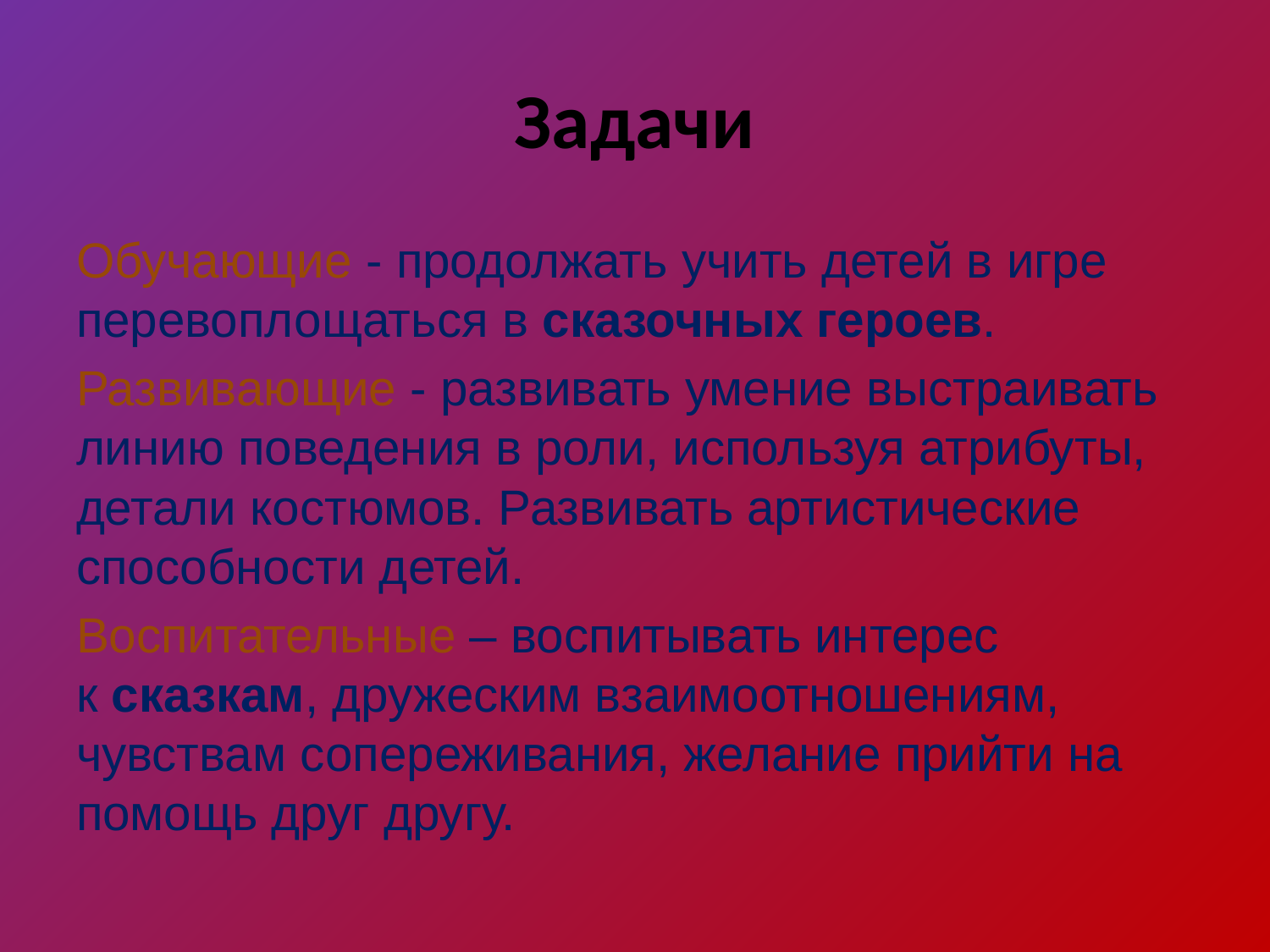

# Задачи
Обучающие - продолжать учить детей в игре перевоплощаться в сказочных героев.
Развивающие - развивать умение выстраивать линию поведения в роли, используя атрибуты, детали костюмов. Развивать артистические способности детей.
Воспитательные – воспитывать интерес к сказкам, дружеским взаимоотношениям, чувствам сопереживания, желание прийти на помощь друг другу.